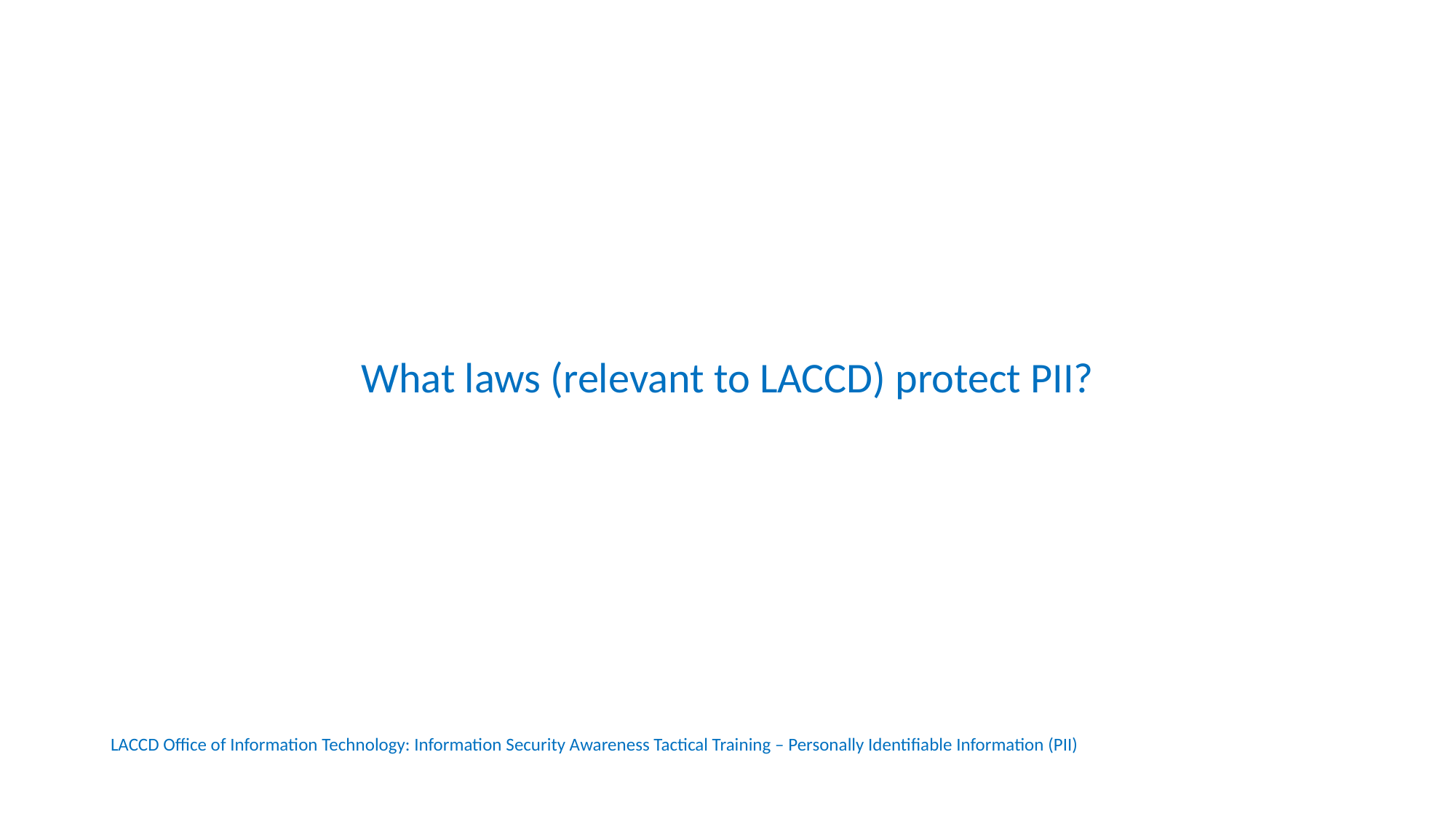

#

What laws (relevant to LACCD) protect PII?